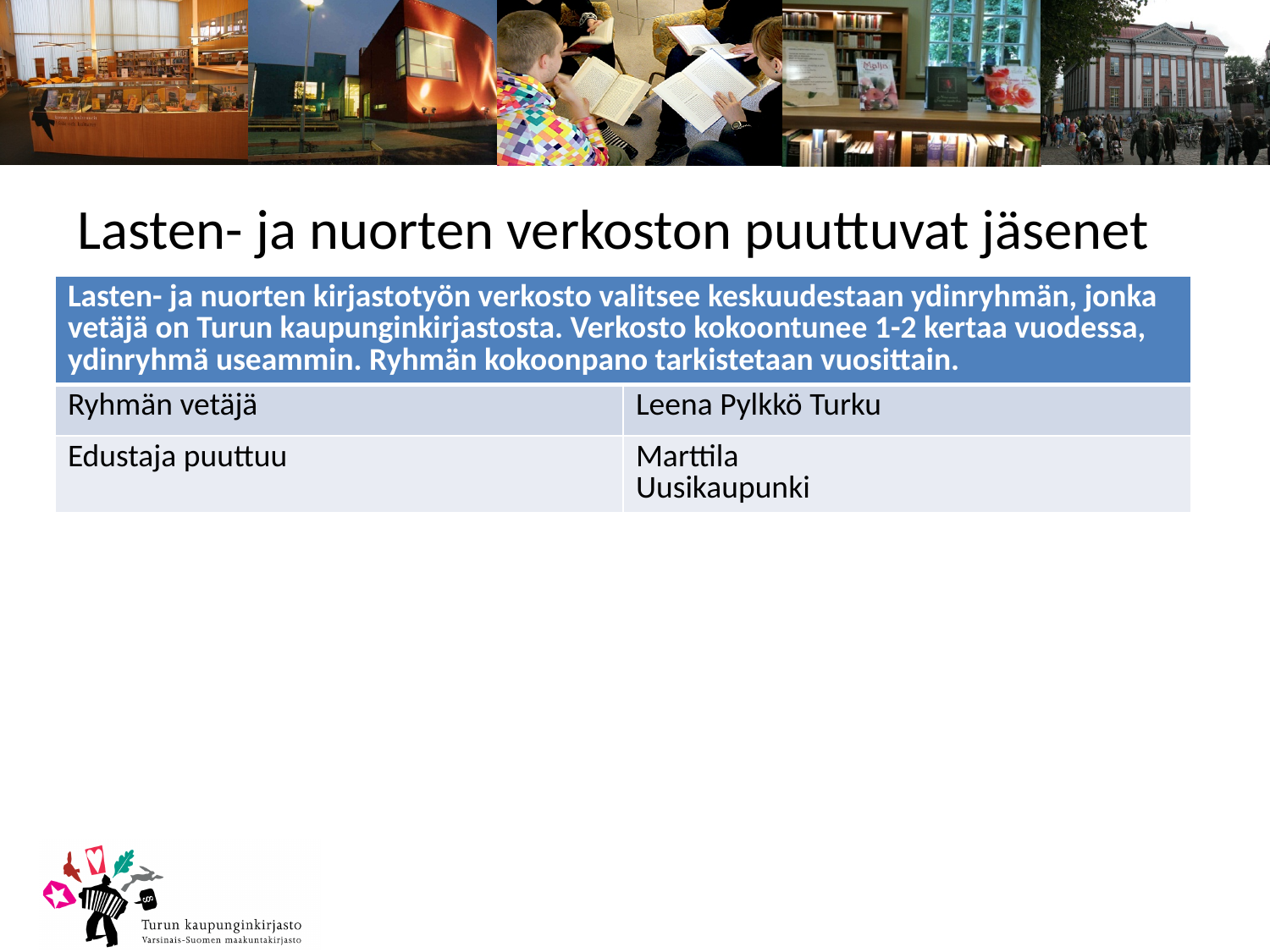

Lasten- ja nuorten verkoston puuttuvat jäsenet
| Lasten- ja nuorten kirjastotyön verkosto valitsee keskuudestaan ydinryhmän, jonka vetäjä on Turun kaupunginkirjastosta. Verkosto kokoontunee 1-2 kertaa vuodessa, ydinryhmä useammin. Ryhmän kokoonpano tarkistetaan vuosittain. |  |
| --- | --- |
| Ryhmän vetäjä | Leena Pylkkö Turku |
| Edustaja puuttuu | Marttila Uusikaupunki |